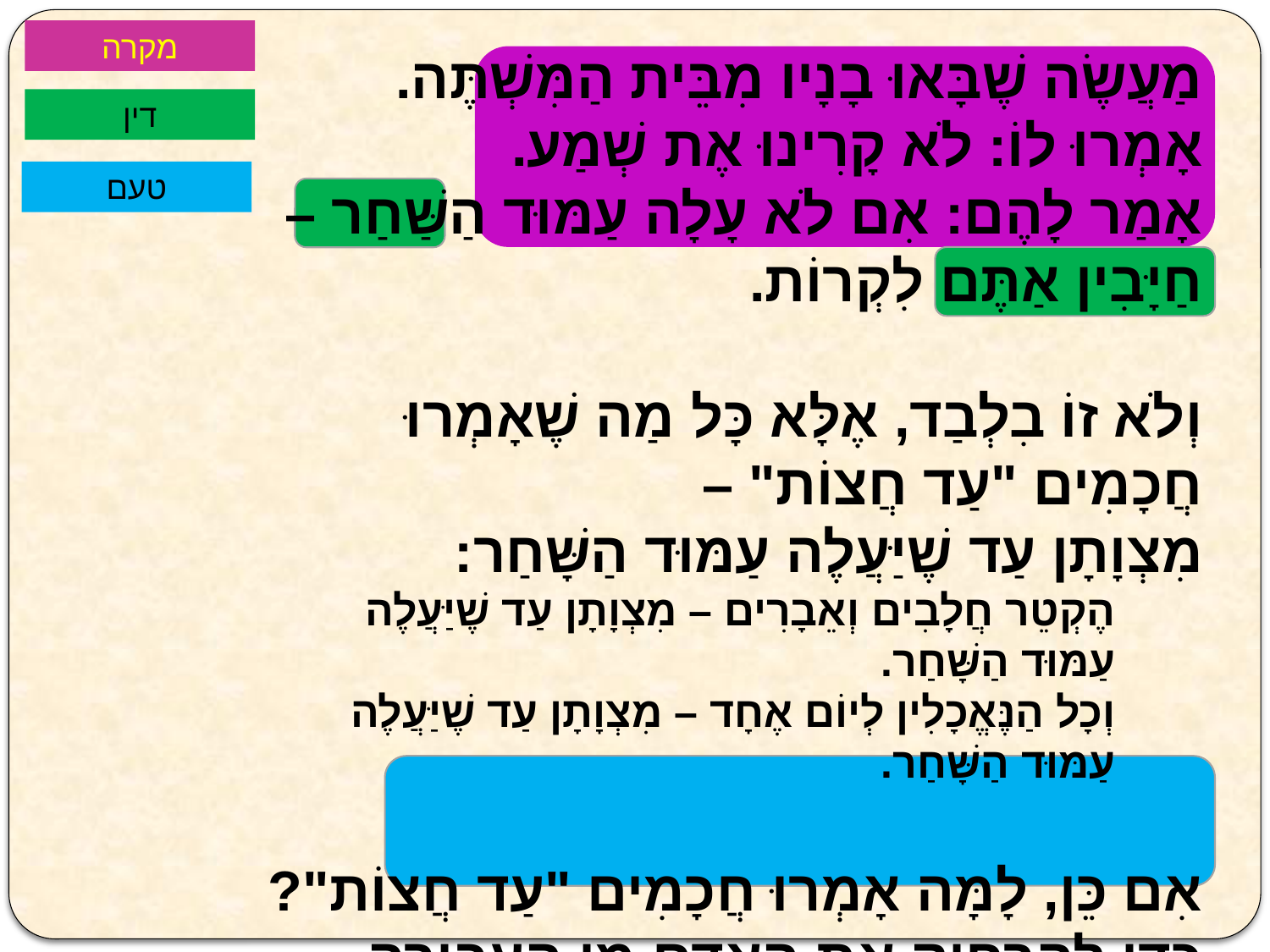

מקרה
מַעֲשֶׂה שֶׁבָּאוּ בָנָיו מִבֵּית הַמִּשְׁתֶּה.
אָמְרוּ לוֹ: לֹא קָרִינוּ אֶת שְׁמַע.
אָמַר לָהֶם: אִם לֹא עָלָה עַמּוּד הַשַּׁחַר – חַיָּבִין אַתֶּם לִקְרוֹת.

וְלֹא זוֹ בִלְבַד, אֶלָּא כָּל מַה שֶׁאָמְרוּ חֲכָמִים "עַד חֲצוֹת" –
מִצְוָתָן עַד שֶׁיַּעֲלֶה עַמּוּד הַשָּׁחַר:
הֶקְטֵר חֲלָבִים וְאֵבָרִים – מִצְוָתָן עַד שֶׁיַּעֲלֶה עַמּוּד הַשָּׁחַר.
וְכָל הַנֶּאֱכָלִין לְיוֹם אֶחָד – מִצְוָתָן עַד שֶׁיַּעֲלֶה עַמּוּד הַשָּׁחַר.

אִם כֵּן, לָמָּה אָמְרוּ חֲכָמִים "עַד חֲצוֹת"?
כְּדֵי לְהַרְחִיק אֶת הָאָדָם מִן הָעֲבֵירָה.

דין
טעם